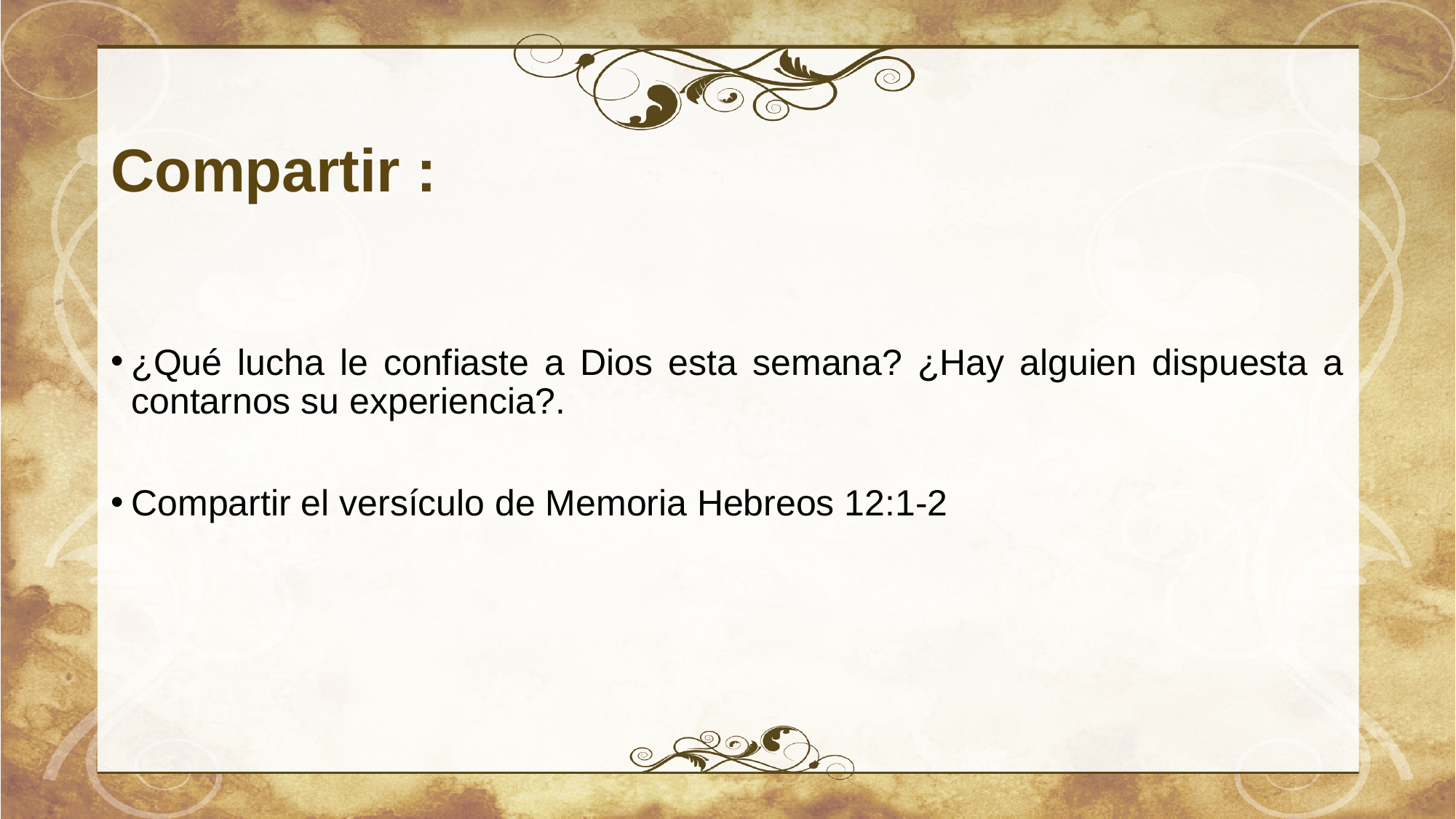

# Compartir :

¿Qué lucha le confiaste a Dios esta semana? ¿Hay alguien dispuesta a contarnos su experiencia?.

Compartir el versículo de Memoria Hebreos 12:1-2